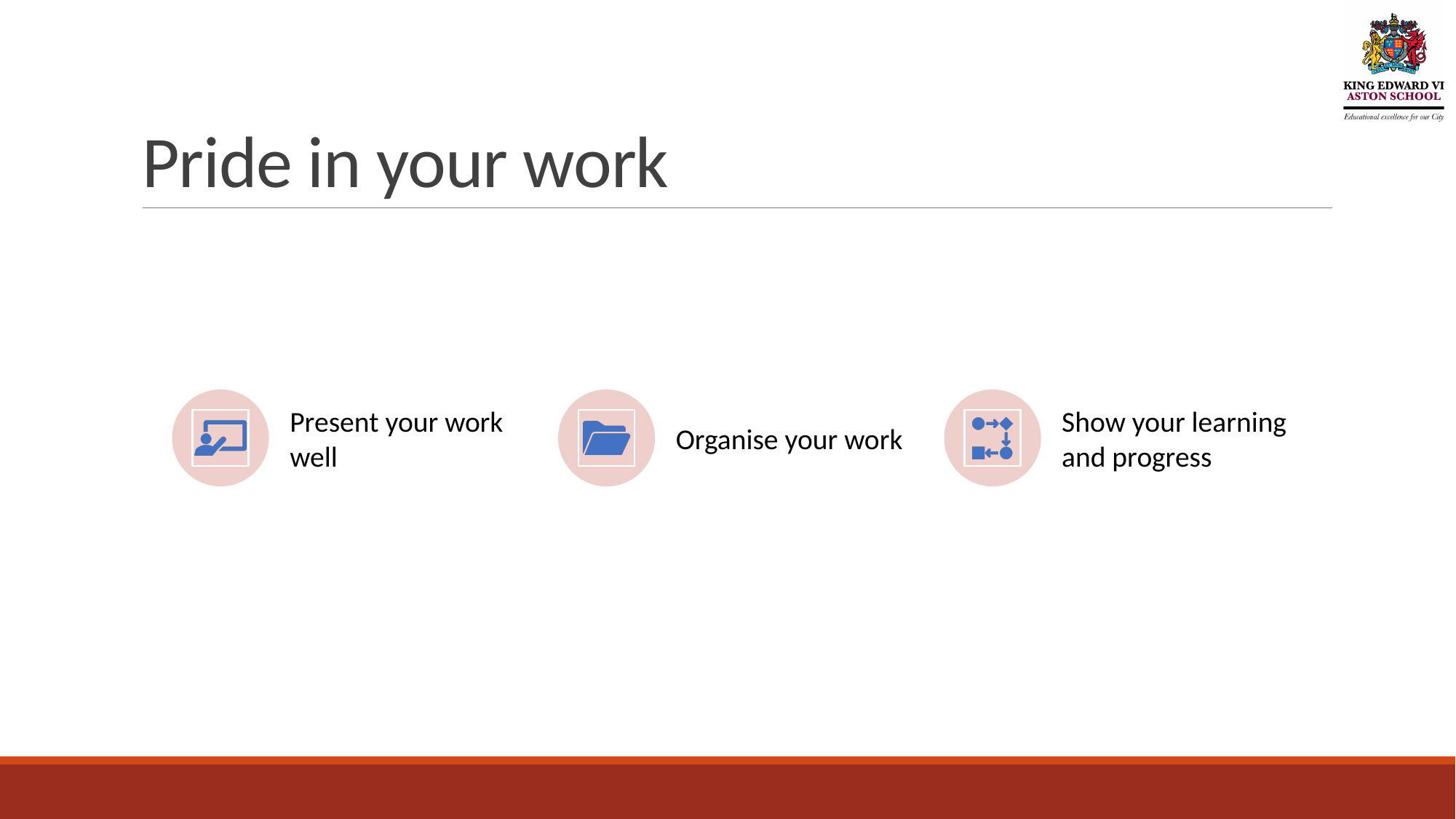

# Pride in your work
Present your work well
Organise your work
Show your learning and progress